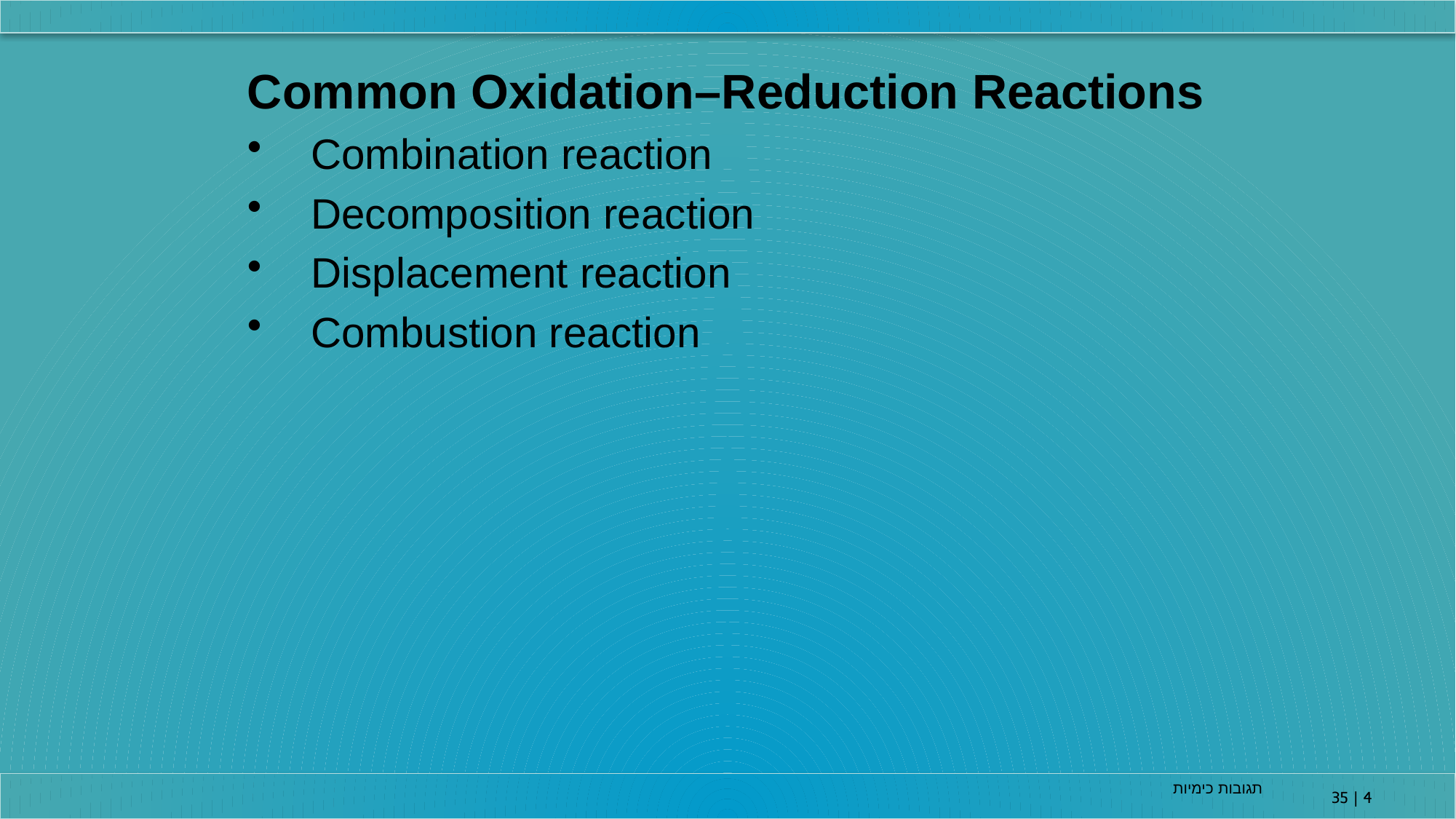

Common Oxidation–Reduction Reactions
Combination reaction
Decomposition reaction
Displacement reaction
Combustion reaction
תגובות כימיות
4 | 35